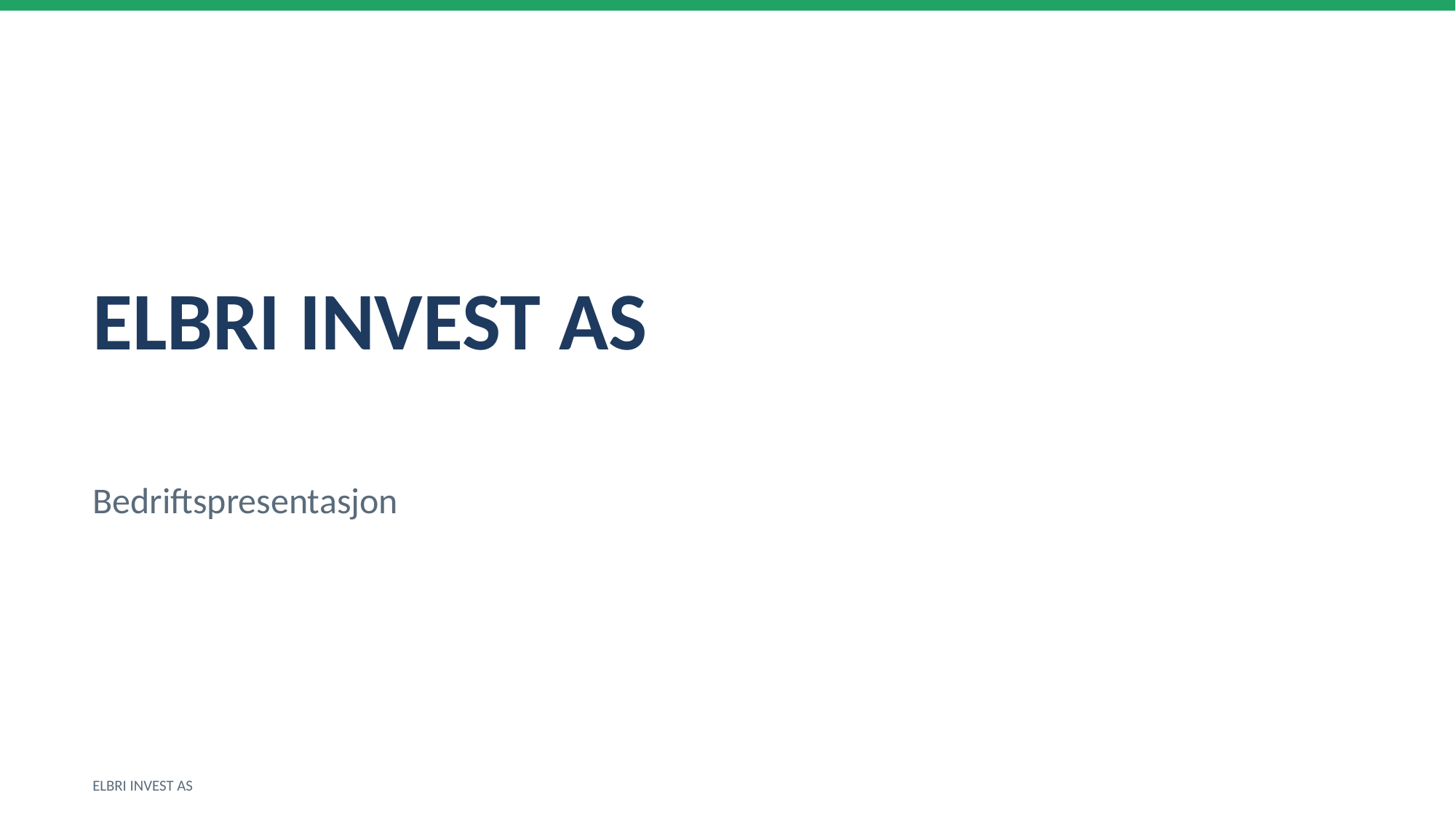

ELBRI INVEST AS
Bedriftspresentasjon
ELBRI INVEST AS